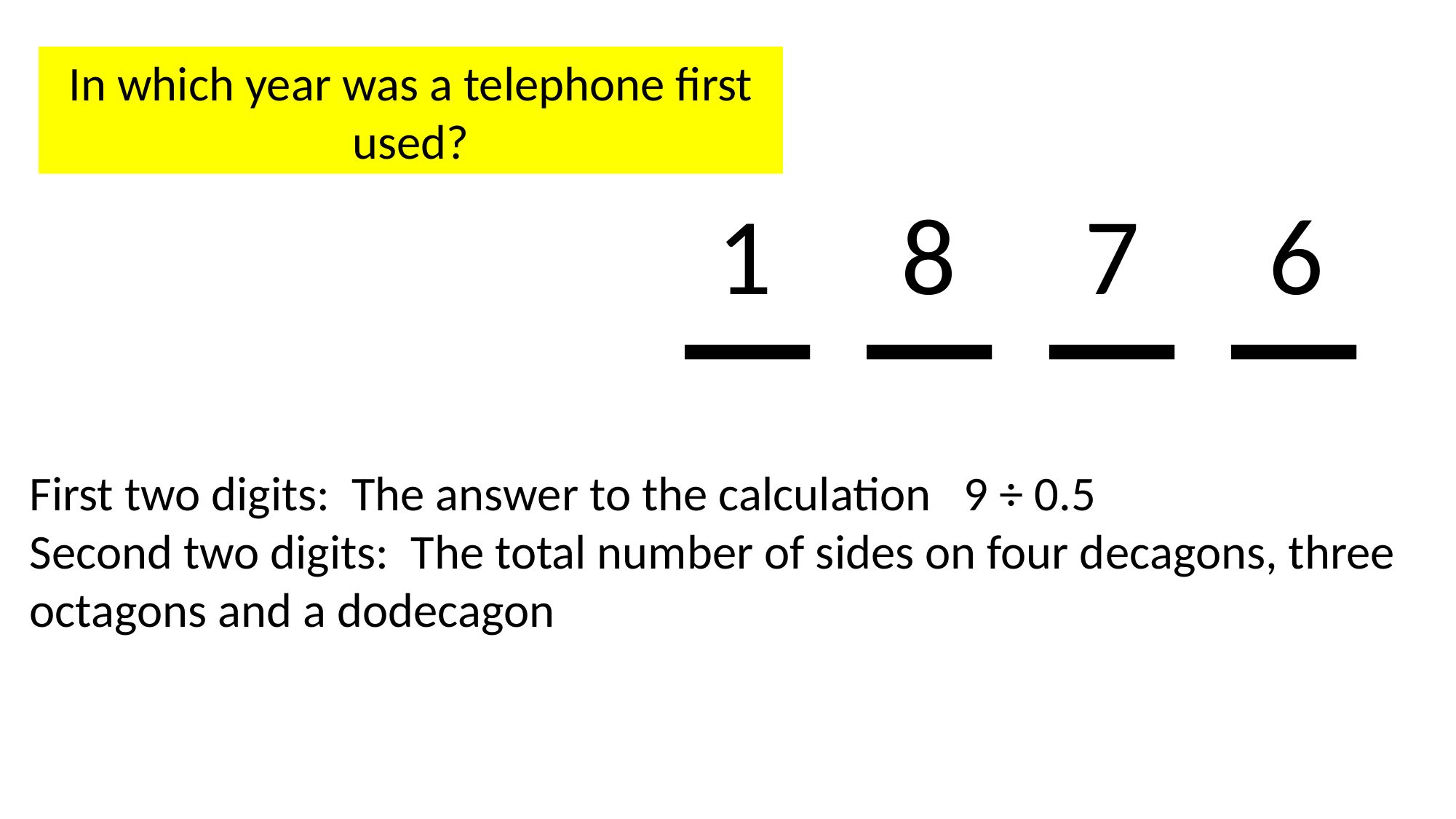

In which year was a telephone first used?
_ _ _ _
1
8
7
6
First two digits:  The answer to the calculation   9 ÷ 0.5
Second two digits:  The total number of sides on four decagons, three octagons and a dodecagon